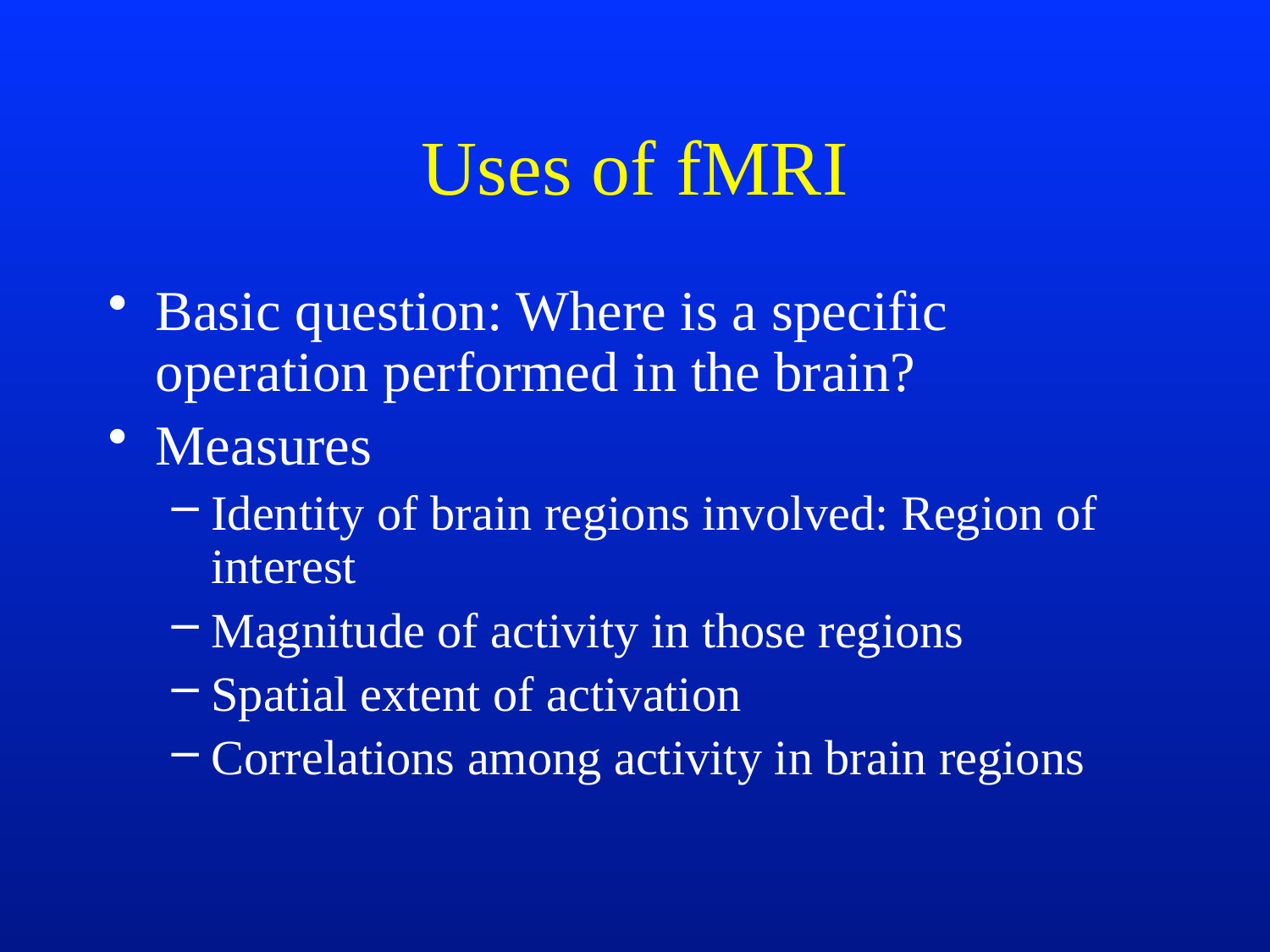

# Uses of fMRI
Basic question: Where is a specific operation performed in the brain?
Measures
Identity of brain regions involved: Region of interest
Magnitude of activity in those regions
Spatial extent of activation
Correlations among activity in brain regions